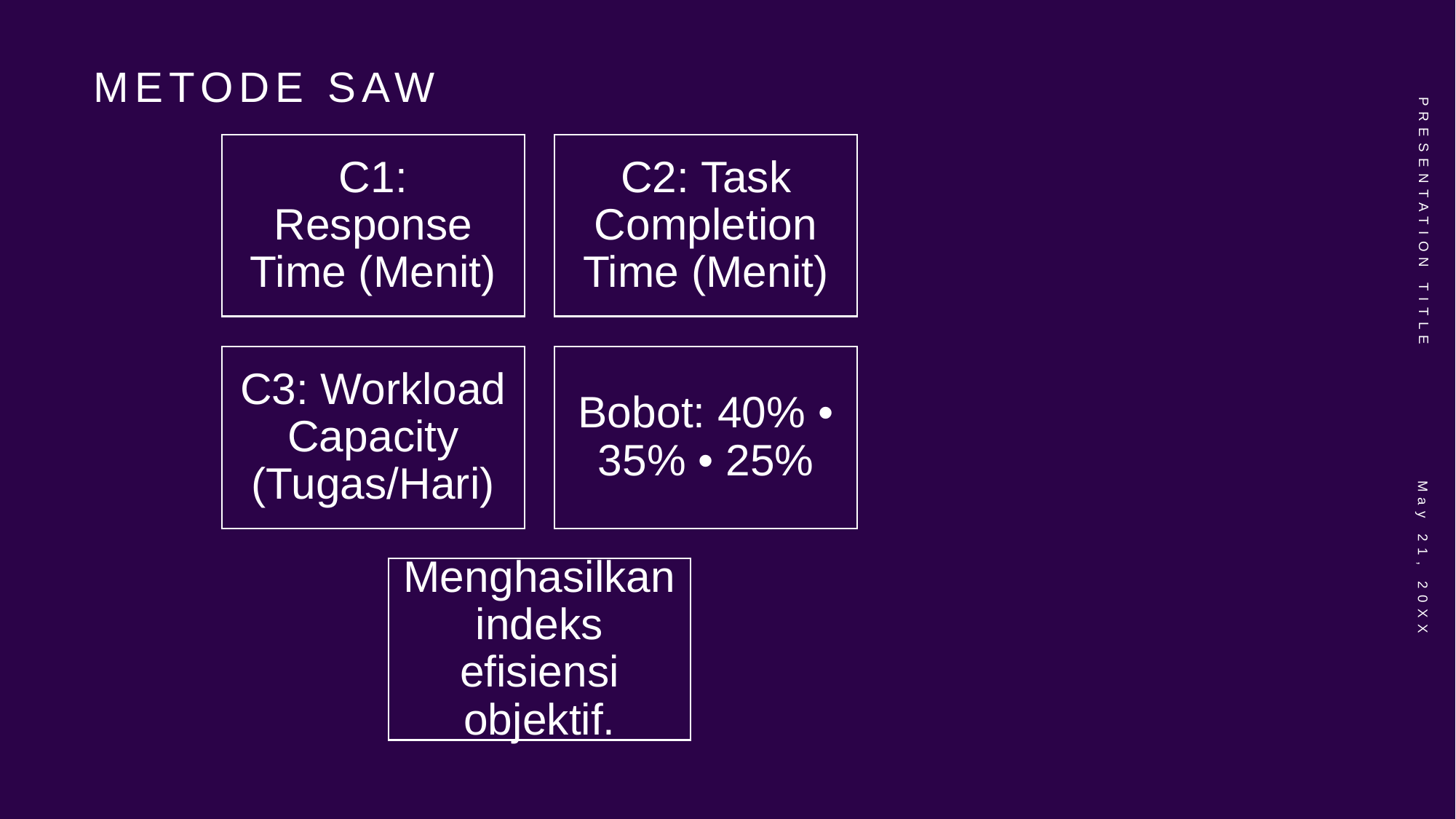

# Metode saw
C1: Response Time (Menit)
C2: Task Completion Time (Menit)
C3: Workload Capacity (Tugas/Hari)
Bobot: 40% • 35% • 25%
Menghasilkan indeks efisiensi objektif.
PRESENTATION TITLE
7
May 21, 20XX